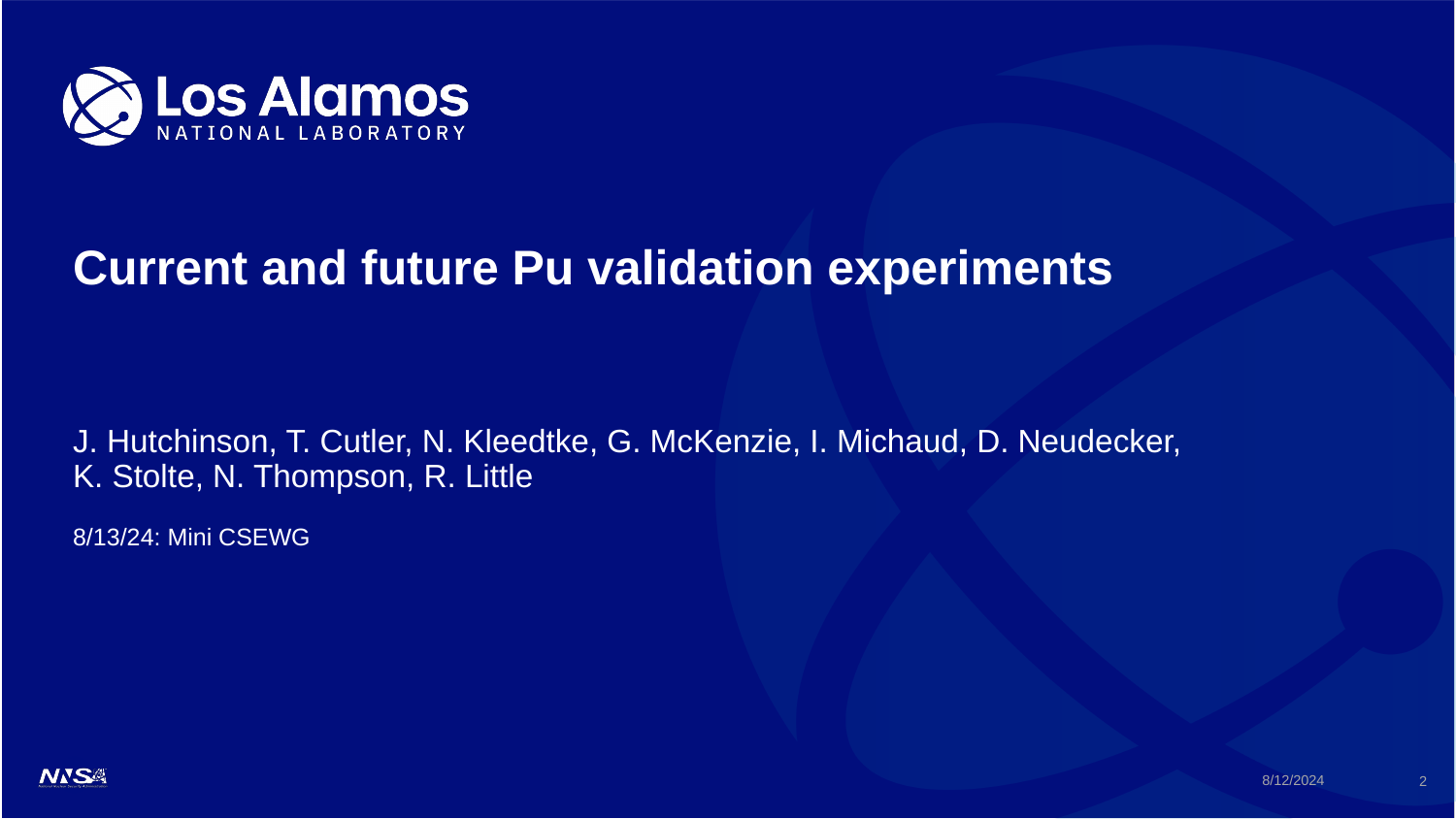

# Current and future Pu validation experiments
J. Hutchinson, T. Cutler, N. Kleedtke, G. McKenzie, I. Michaud, D. Neudecker, K. Stolte, N. Thompson, R. Little
8/13/24: Mini CSEWG